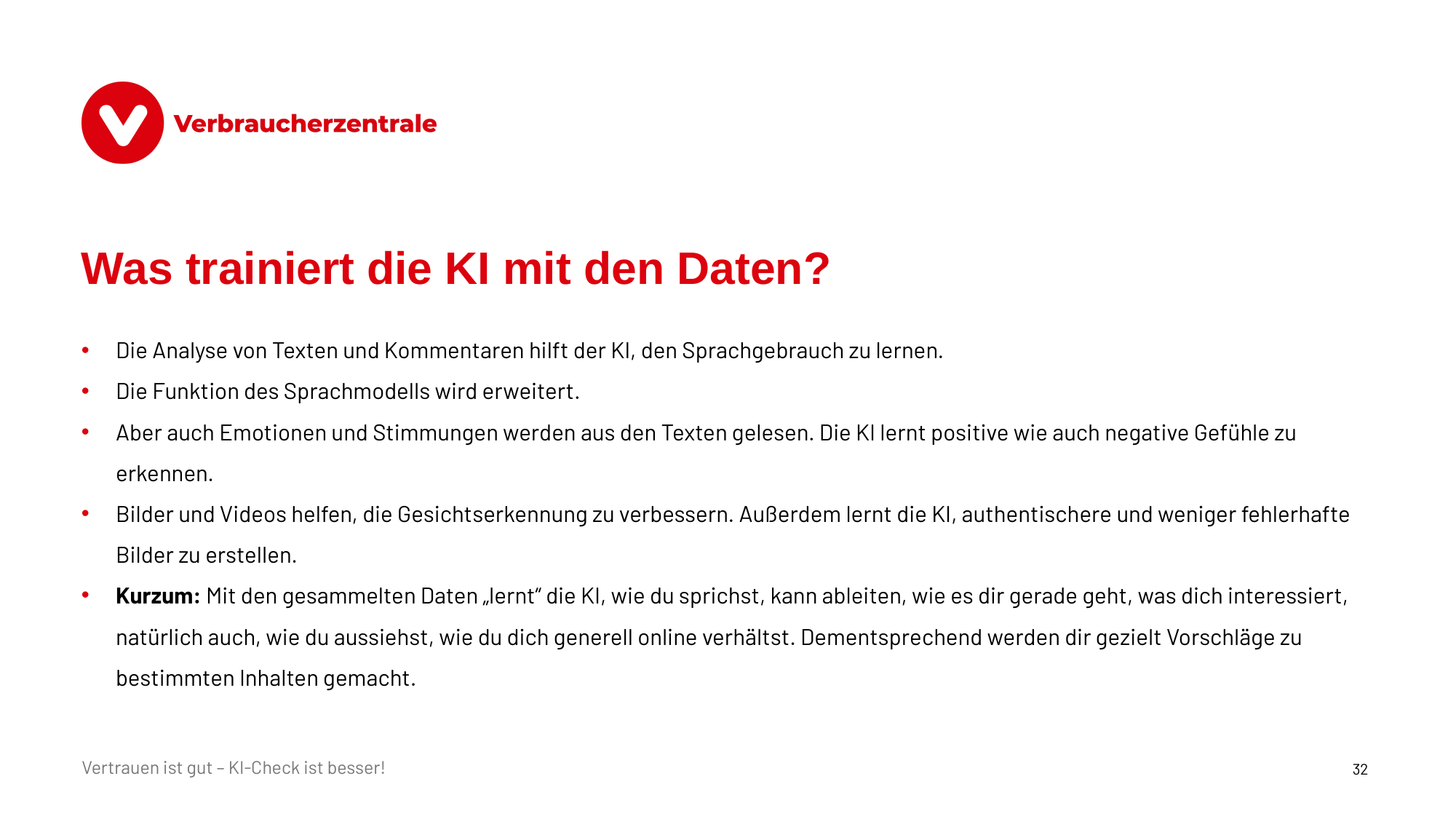

# Was trainiert die KI mit den Daten?
Die Analyse von Texten und Kommentaren hilft der KI, den Sprachgebrauch zu lernen.
Die Funktion des Sprachmodells wird erweitert.
Aber auch Emotionen und Stimmungen werden aus den Texten gelesen. Die KI lernt positive wie auch negative Gefühle zu erkennen.
Bilder und Videos helfen, die Gesichtserkennung zu verbessern. Außerdem lernt die KI, authentischere und weniger fehlerhafte Bilder zu erstellen.
Kurzum: Mit den gesammelten Daten „lernt“ die KI, wie du sprichst, kann ableiten, wie es dir gerade geht, was dich interessiert, natürlich auch, wie du aussiehst, wie du dich generell online verhältst. Dementsprechend werden dir gezielt Vorschläge zu bestimmten Inhalten gemacht.
Vertrauen ist gut – KI-Check ist besser!
32